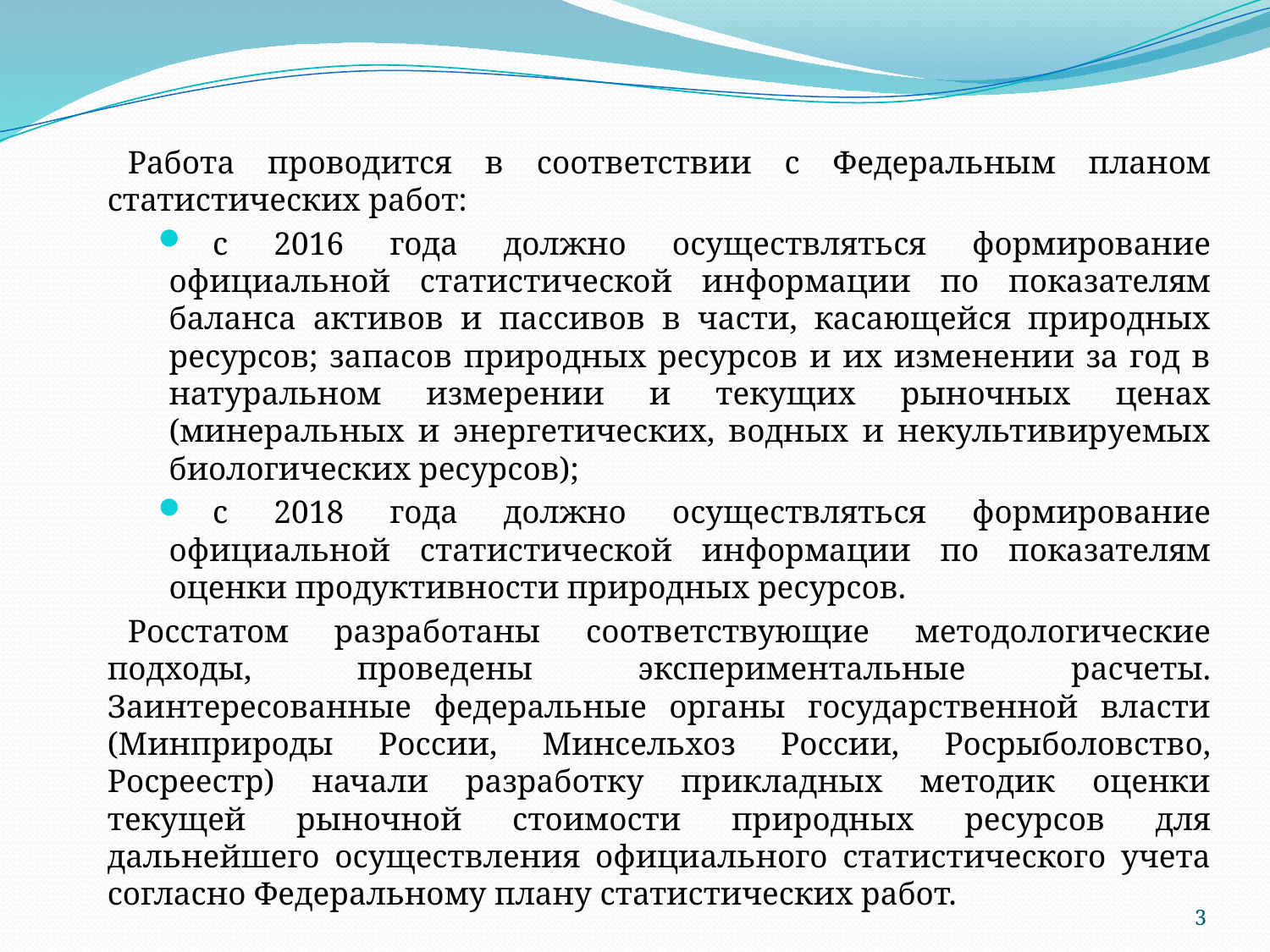

Работа проводится в соответствии с Федеральным планом статистических работ:
с 2016 года должно осуществляться формирование официальной статистической информации по показателям баланса активов и пассивов в части, касающейся природных ресурсов; запасов природных ресурсов и их изменении за год в натуральном измерении и текущих рыночных ценах (минеральных и энергетических, водных и некультивируемых биологических ресурсов);
с 2018 года должно осуществляться формирование официальной статистической информации по показателям оценки продуктивности природных ресурсов.
Росстатом разработаны соответствующие методологические подходы, проведены экспериментальные расчеты. Заинтересованные федеральные органы государственной власти (Минприроды России, Минсельхоз России, Росрыболовство, Росреестр) начали разработку прикладных методик оценки текущей рыночной стоимости природных ресурсов для дальнейшего осуществления официального статистического учета согласно Федеральному плану статистических работ.

3